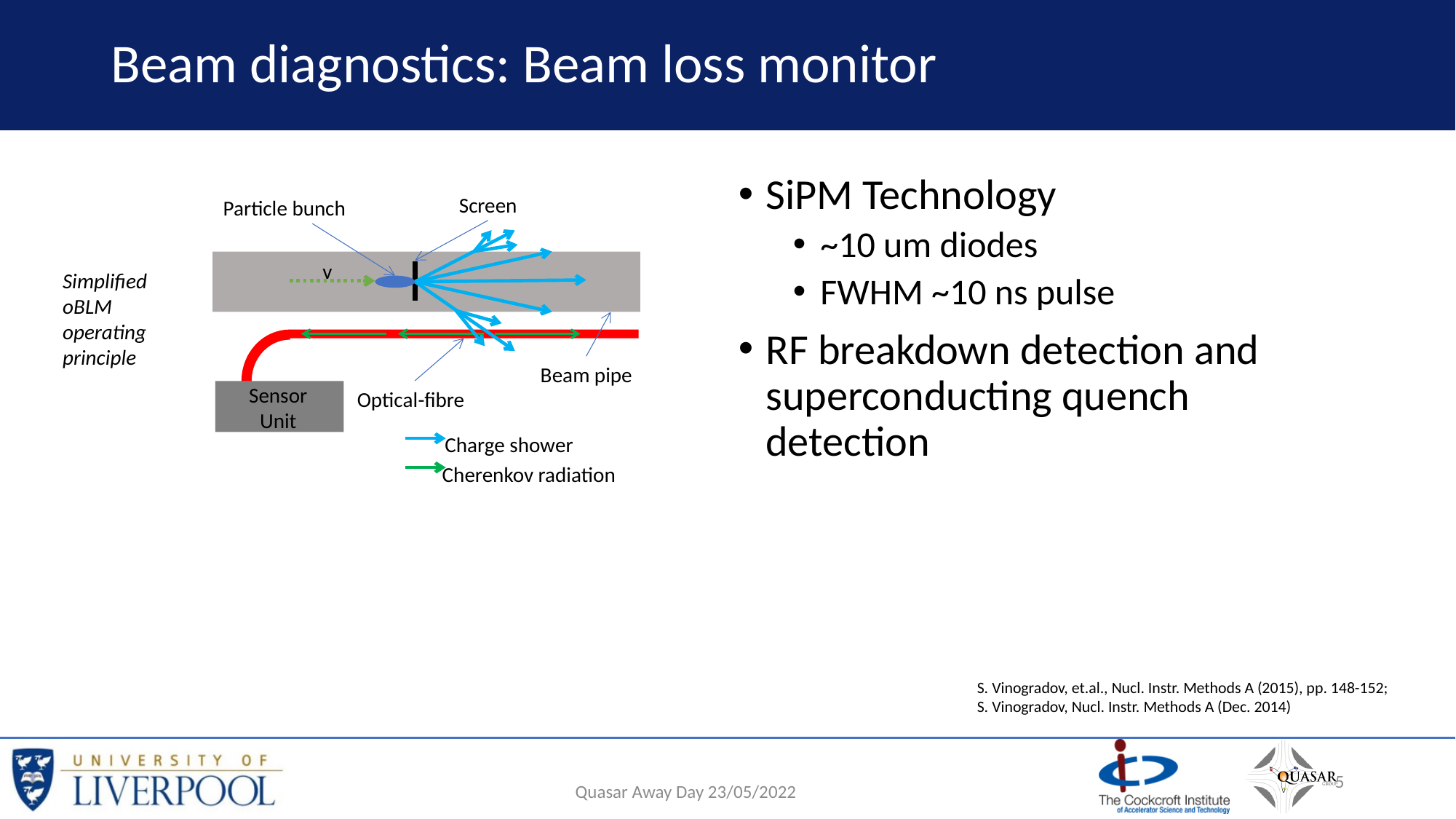

# Beam diagnostics: Beam loss monitor
SiPM Technology
~10 um diodes
FWHM ~10 ns pulse
RF breakdown detection and superconducting quench detection

Screen
Particle bunch

Sensor Unit
v
Simplified oBLM operating principle
Beam pipe
Optical-fibre
Charge shower
Cherenkov radiation
S. Vinogradov, et.al., Nucl. Instr. Methods A (2015), pp. 148-152;
S. Vinogradov, Nucl. Instr. Methods A (Dec. 2014)
5
Quasar Away Day 23/05/2022